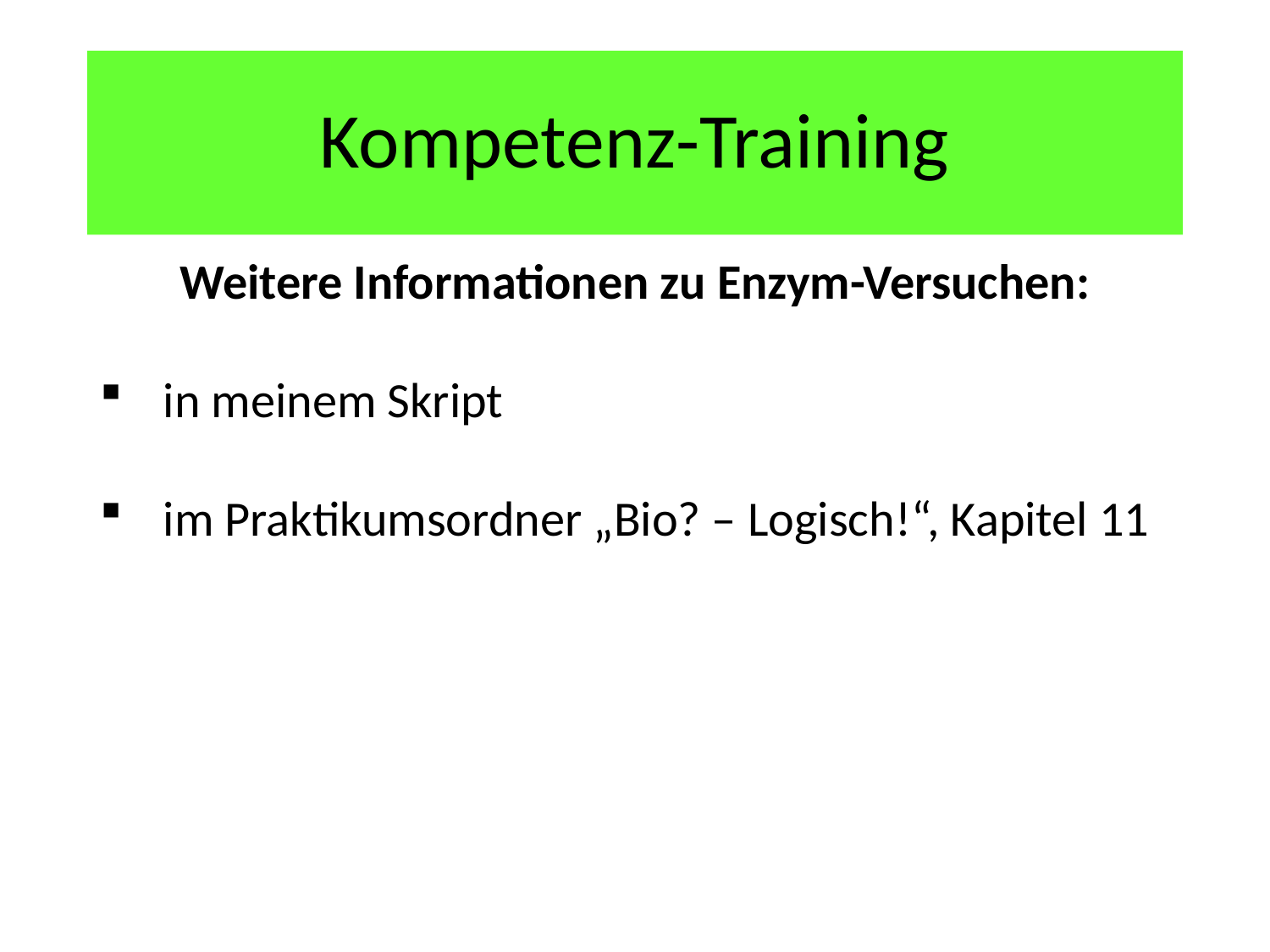

# Kompetenz-Training
Weitere Informationen zu Enzym-Versuchen:

in meinem Skript

im Praktikumsordner „Bio? – Logisch!“, Kapitel 11